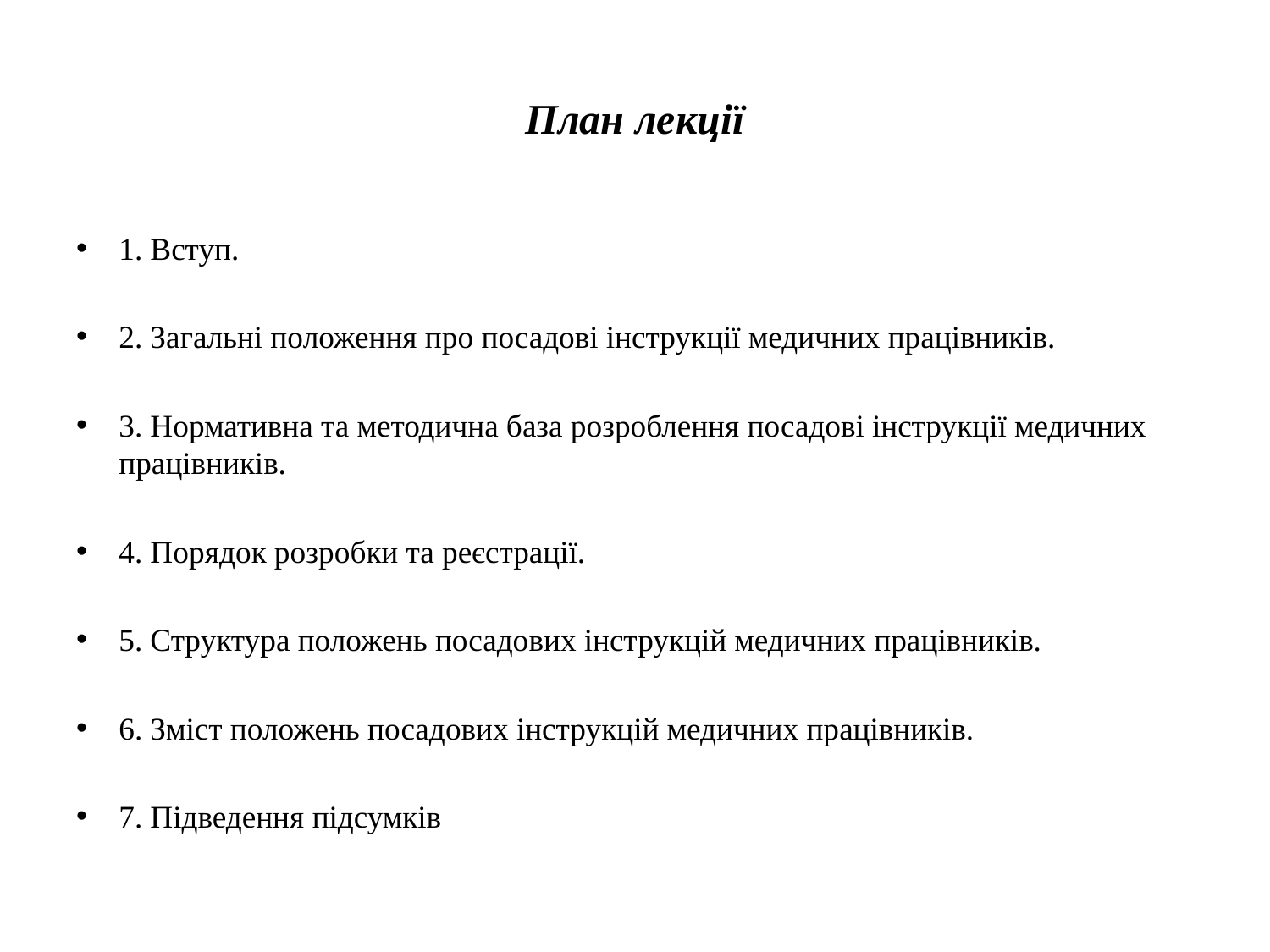

# План лекції
1. Вступ.

2. Загальні положення про посадові інструкції медичних працівників.

3. Нормативна та методична база розроблення посадові інструкції медичних працівників.

4. Порядок розробки та реєстрації.

5. Структура положень посадових інструкцій медичних працівників.

6. Зміст положень посадових інструкцій медичних працівників.

7. Підведення підсумків